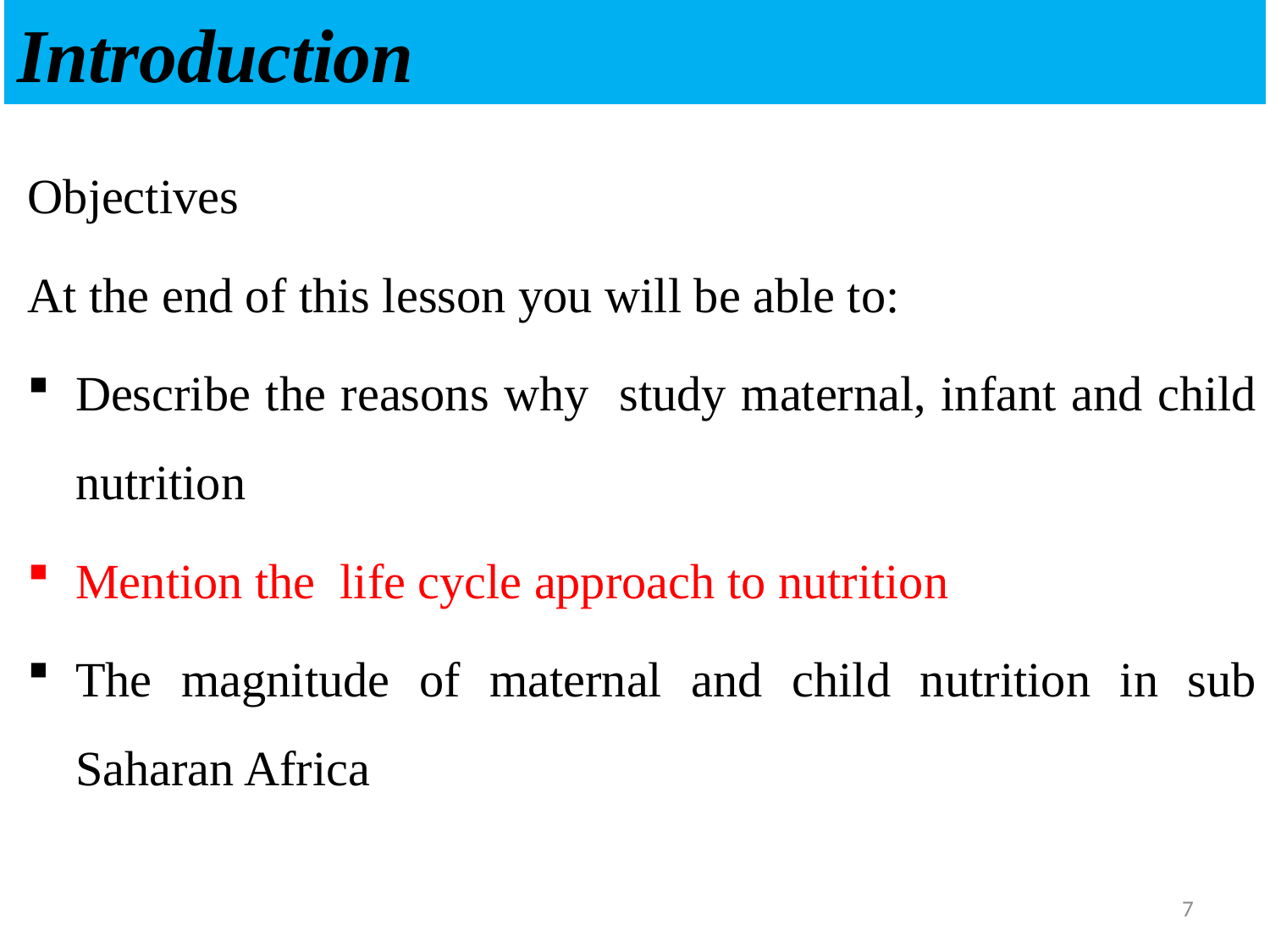

# Introduction
Objectives
At the end of this lesson you will be able to:
Describe the reasons why  study maternal, infant and child nutrition
Mention the  life cycle approach to nutrition
The magnitude of maternal and child nutrition in sub Saharan Africa

7